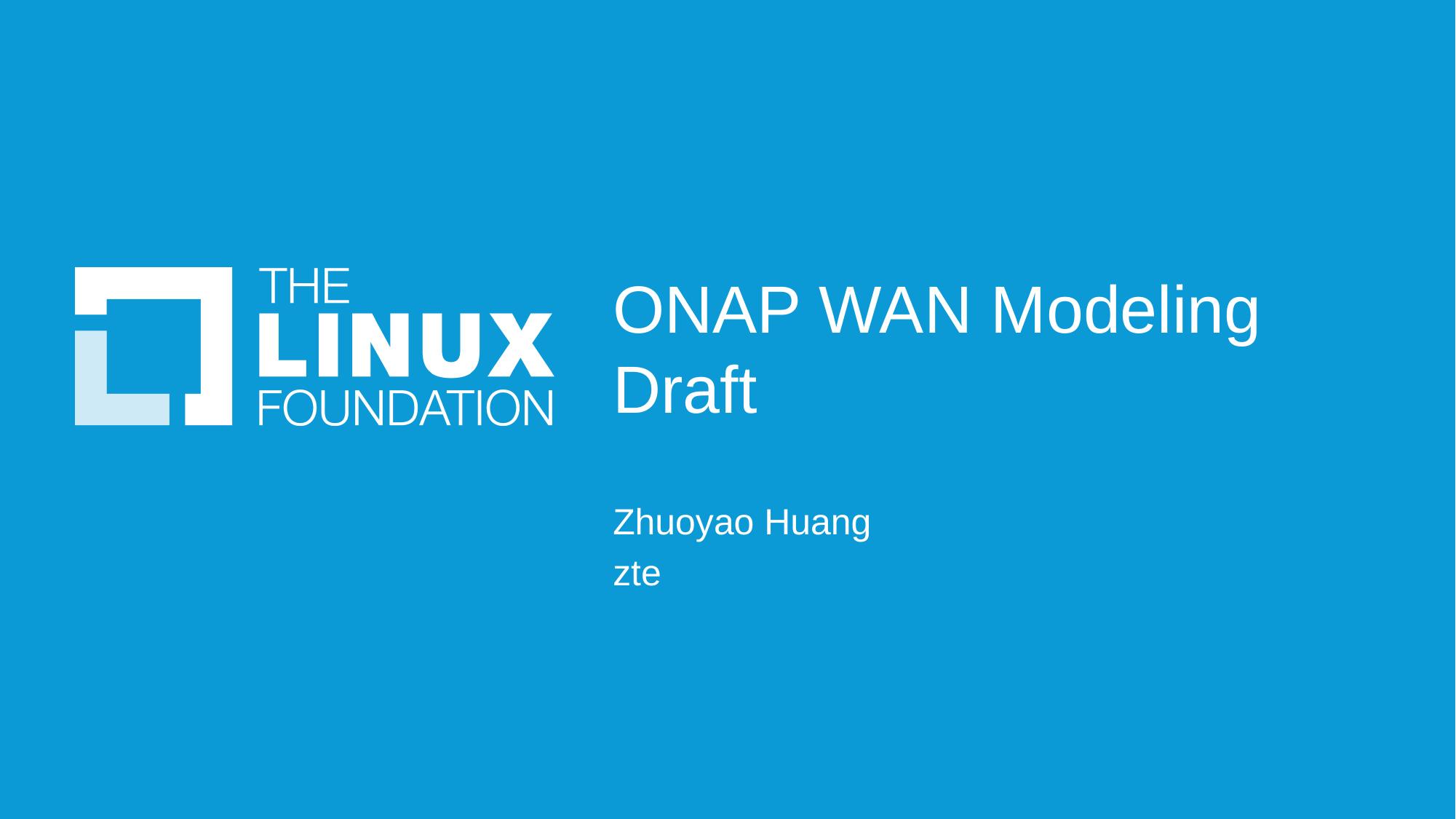

# ONAP WAN Modeling Draft
Zhuoyao Huang
zte